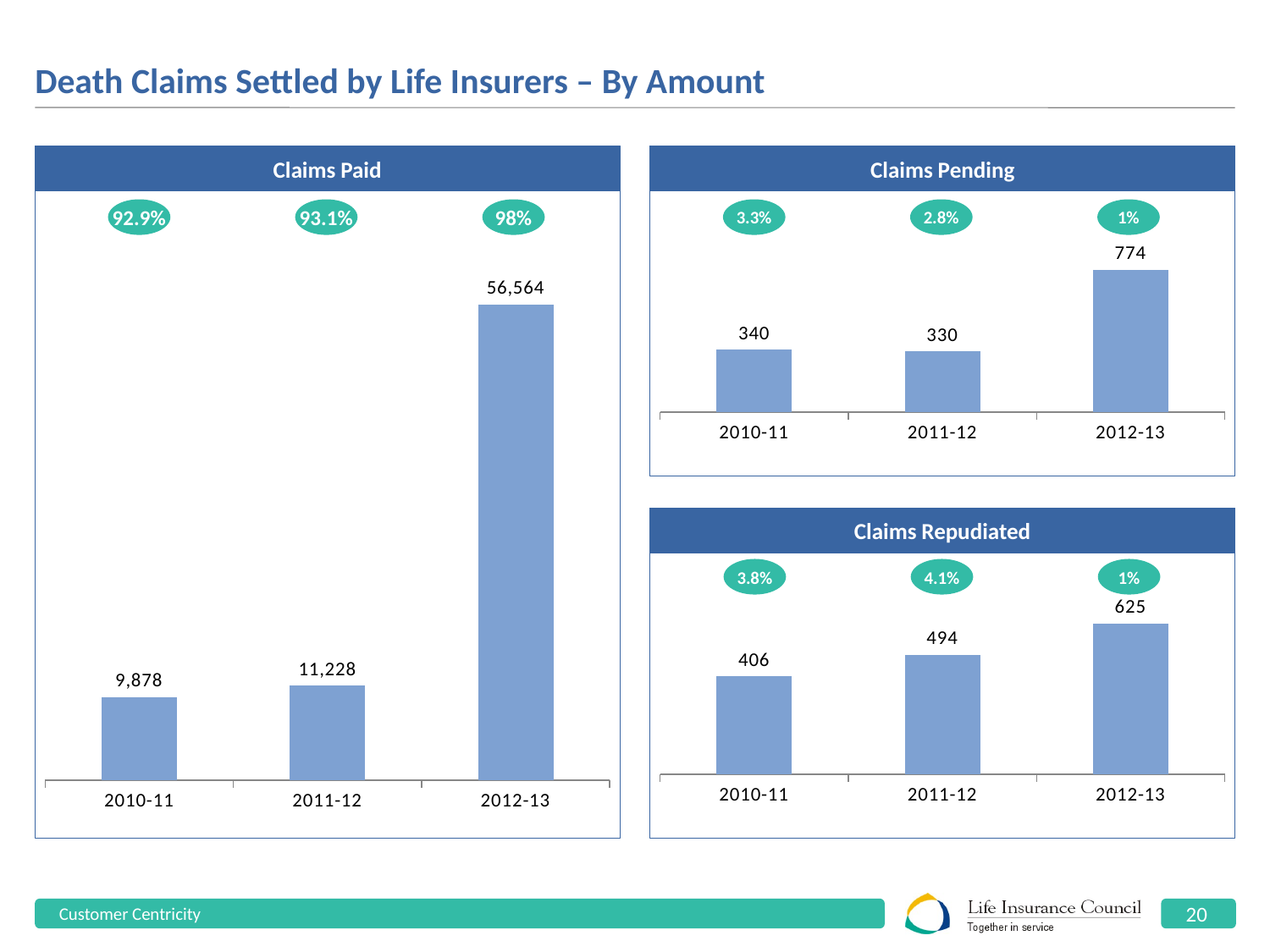

# Death Claims Settled by Life Insurers – By Amount
Claims Pending

### Chart

| Category | Claims Pending |
|---|---|
| 2010-11 | 340.0 |
| 2011-12 | 330.0 |
| 2012-13 | 774.0 |
Claims Paid

### Chart

| Category | Claims Paid |
|---|---|
| 2010-11 | 9878.0 |
| 2011-12 | 11228.0 |
| 2012-13 | 56563.729999999996 |
92.9%
93.1%
98%
3.3%
2.8%
1%
Claims Repudiated

### Chart

| Category | Claims Repudiated |
|---|---|
| 2010-11 | 406.0 |
| 2011-12 | 494.0 |
| 2012-13 | 625.0 |
3.8%
4.1%
1%
Customer Centricity